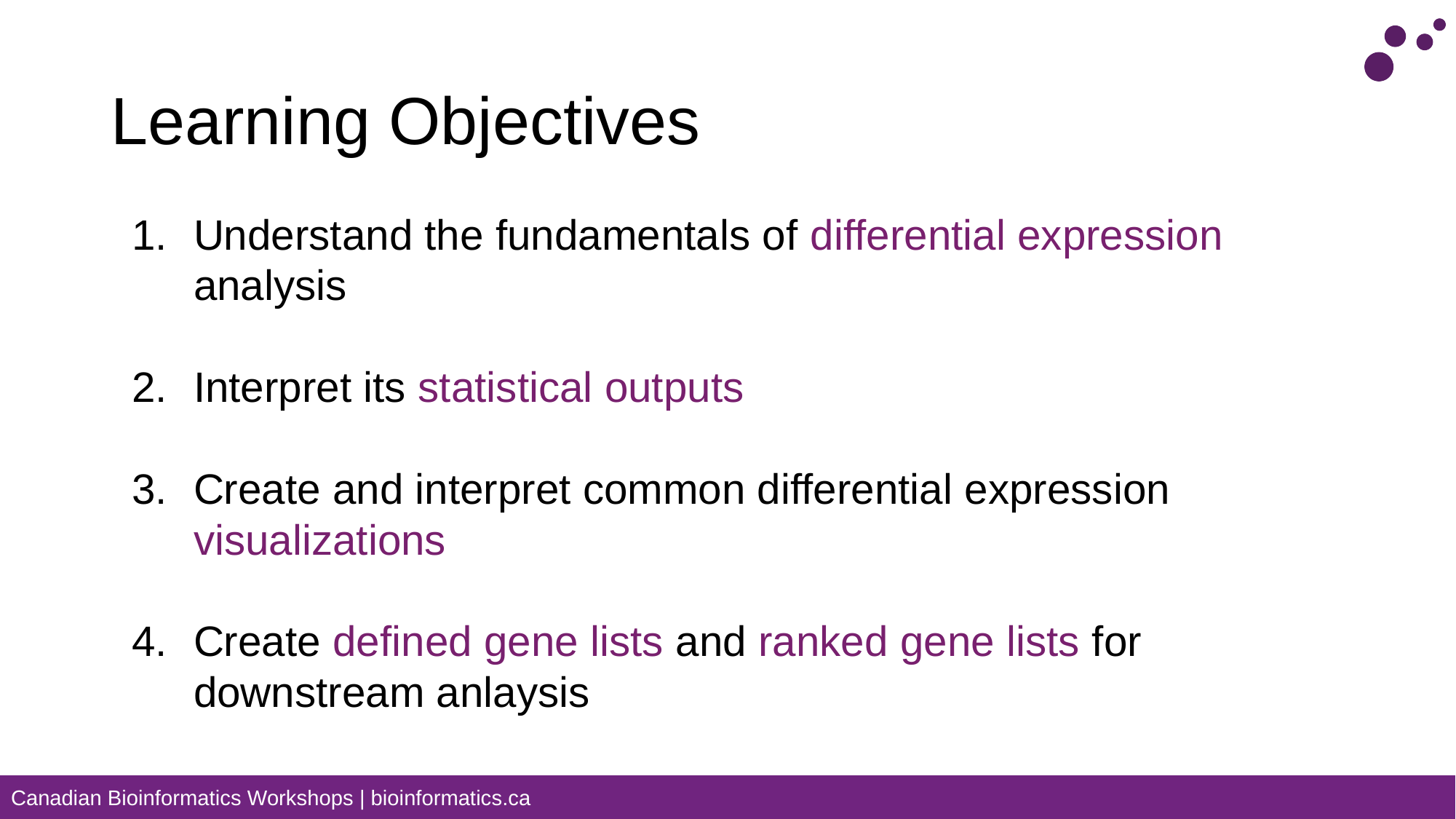

# Learning Objectives
Understand the fundamentals of differential expression analysis

Interpret its statistical outputs

Create and interpret common differential expression visualizations

Create defined gene lists and ranked gene lists for downstream anlaysis